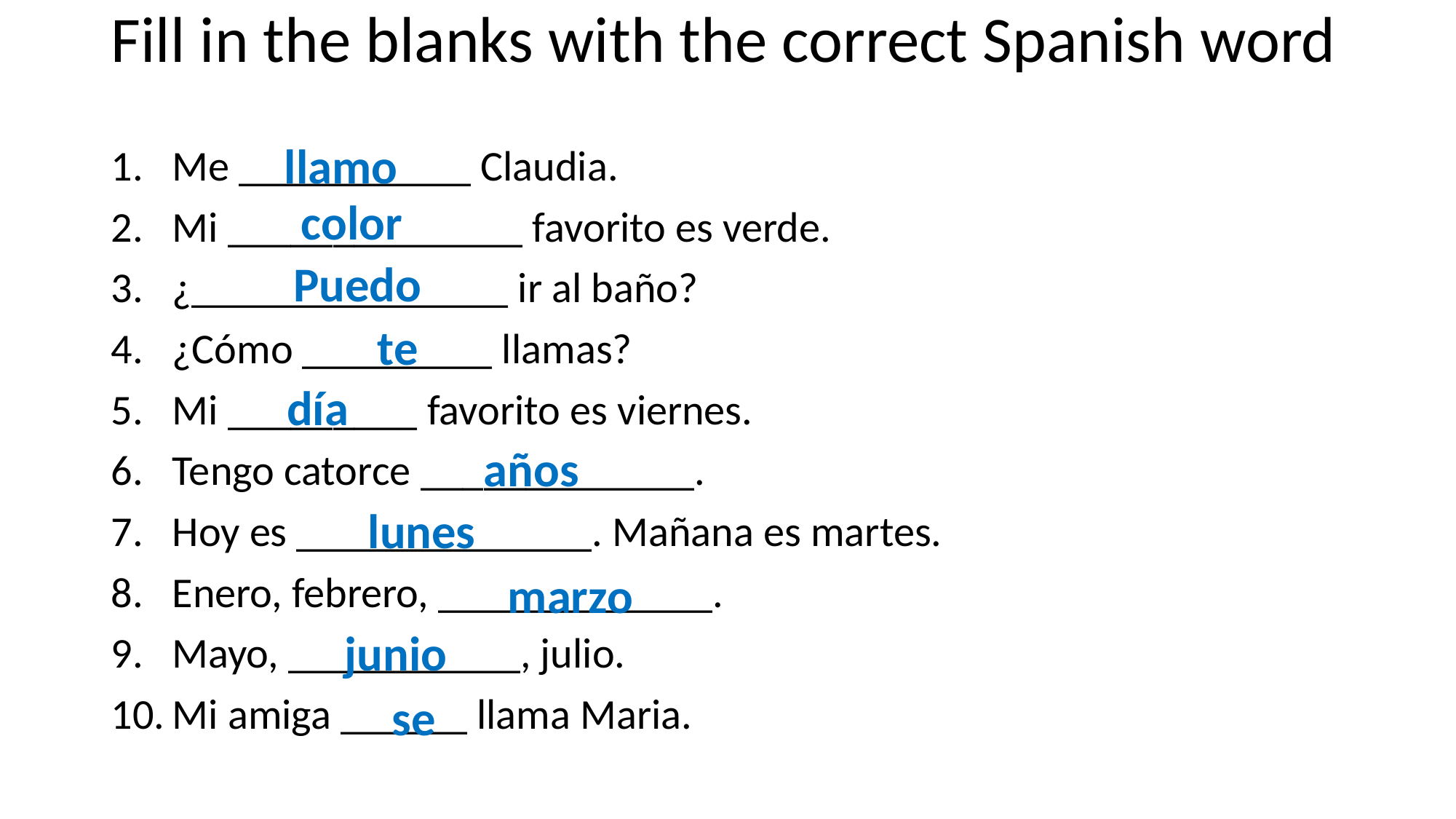

# Fill in the blanks with the correct Spanish word
llamo
Me ___________ Claudia.
Mi ______________ favorito es verde.
¿_______________ ir al baño?
¿Cómo _________ llamas?
Mi _________ favorito es viernes.
Tengo catorce _____________.
Hoy es ______________. Mañana es martes.
Enero, febrero, _____________.
Mayo, ___________, julio.
Mi amiga ______ llama Maria.
color
Puedo
te
día
años
lunes
marzo
junio
se